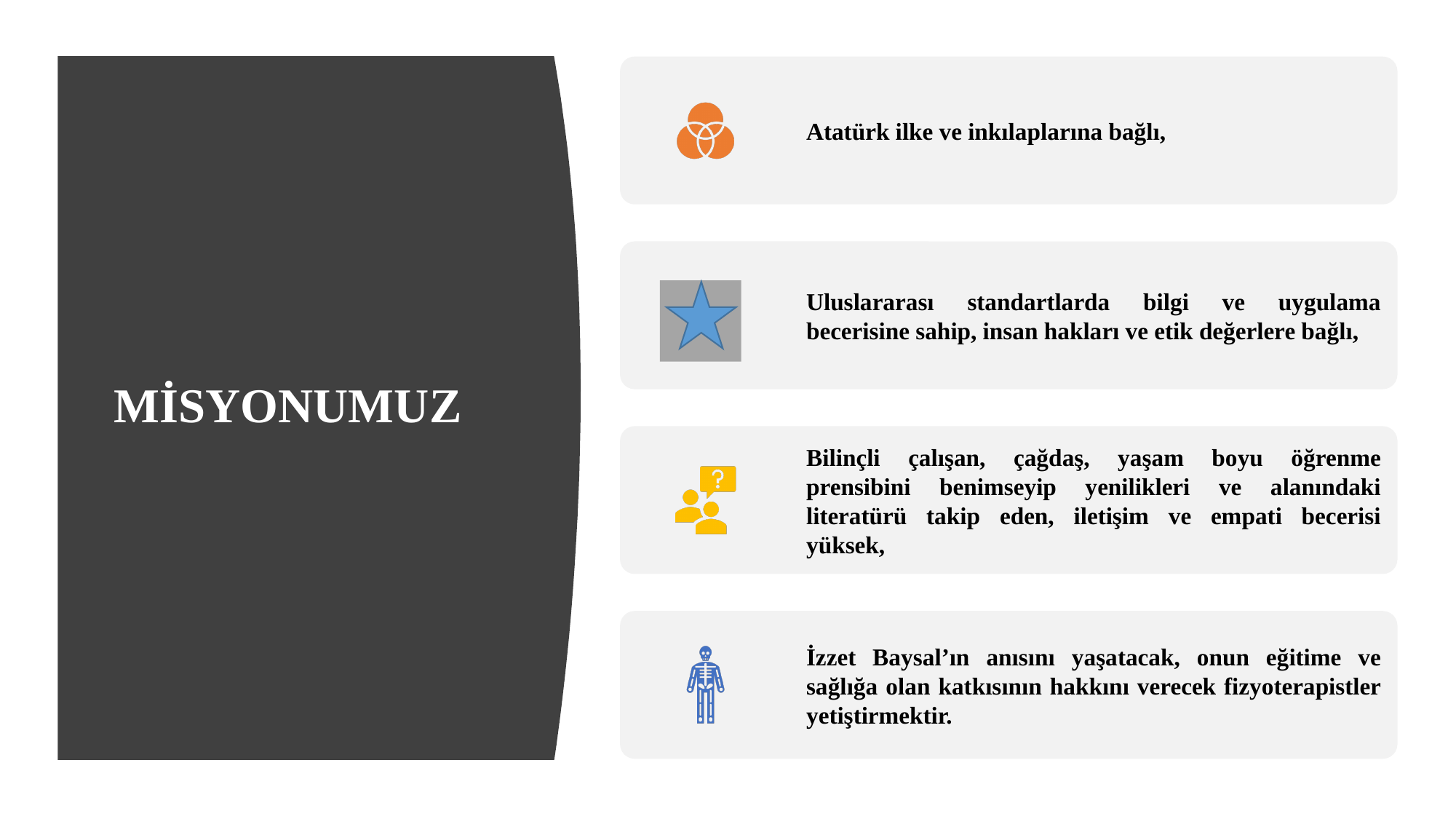

Atatürk ilke ve inkılaplarına bağlı,
Uluslararası standartlarda bilgi ve uygulama becerisine sahip, insan hakları ve etik değerlere bağlı,
Bilinçli çalışan, çağdaş, yaşam boyu öğrenme prensibini benimseyip yenilikleri ve alanındaki literatürü takip eden, iletişim ve empati becerisi yüksek,
İzzet Baysal’ın anısını yaşatacak, onun eğitime ve sağlığa olan katkısının hakkını verecek fizyoterapistler yetiştirmektir.

# MİSYONUMUZ